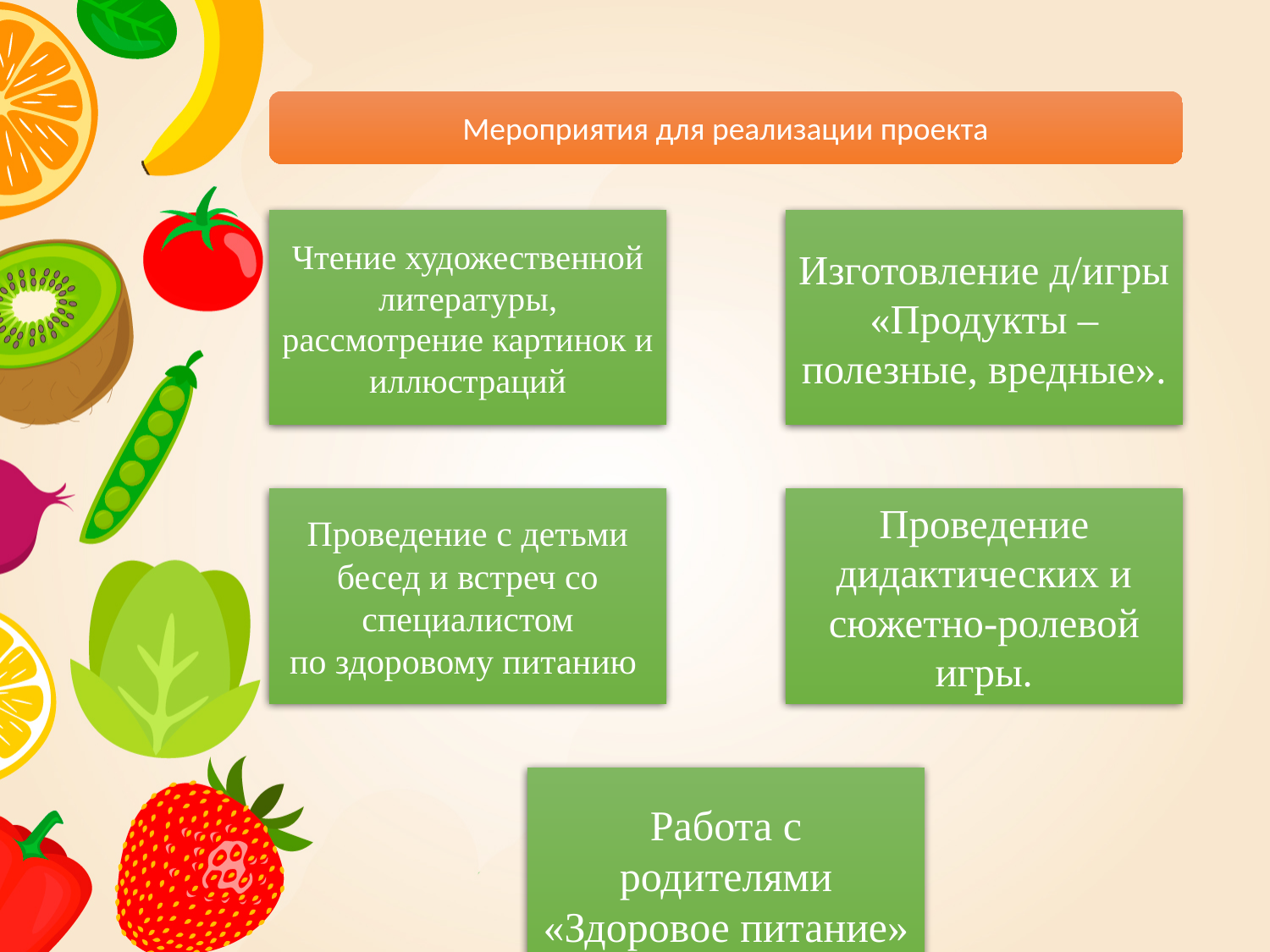

Мероприятия для реализации проекта
Чтение художественной литературы, рассмотрение картинок и иллюстраций
Проведение с детьми бесед и встреч со специалистом по здоровому питанию
Проведение дидактических и сюжетно-ролевой игры.
Изготовление д/игры «Продукты – полезные, вредные».
Работа с родителями «Здоровое питание»